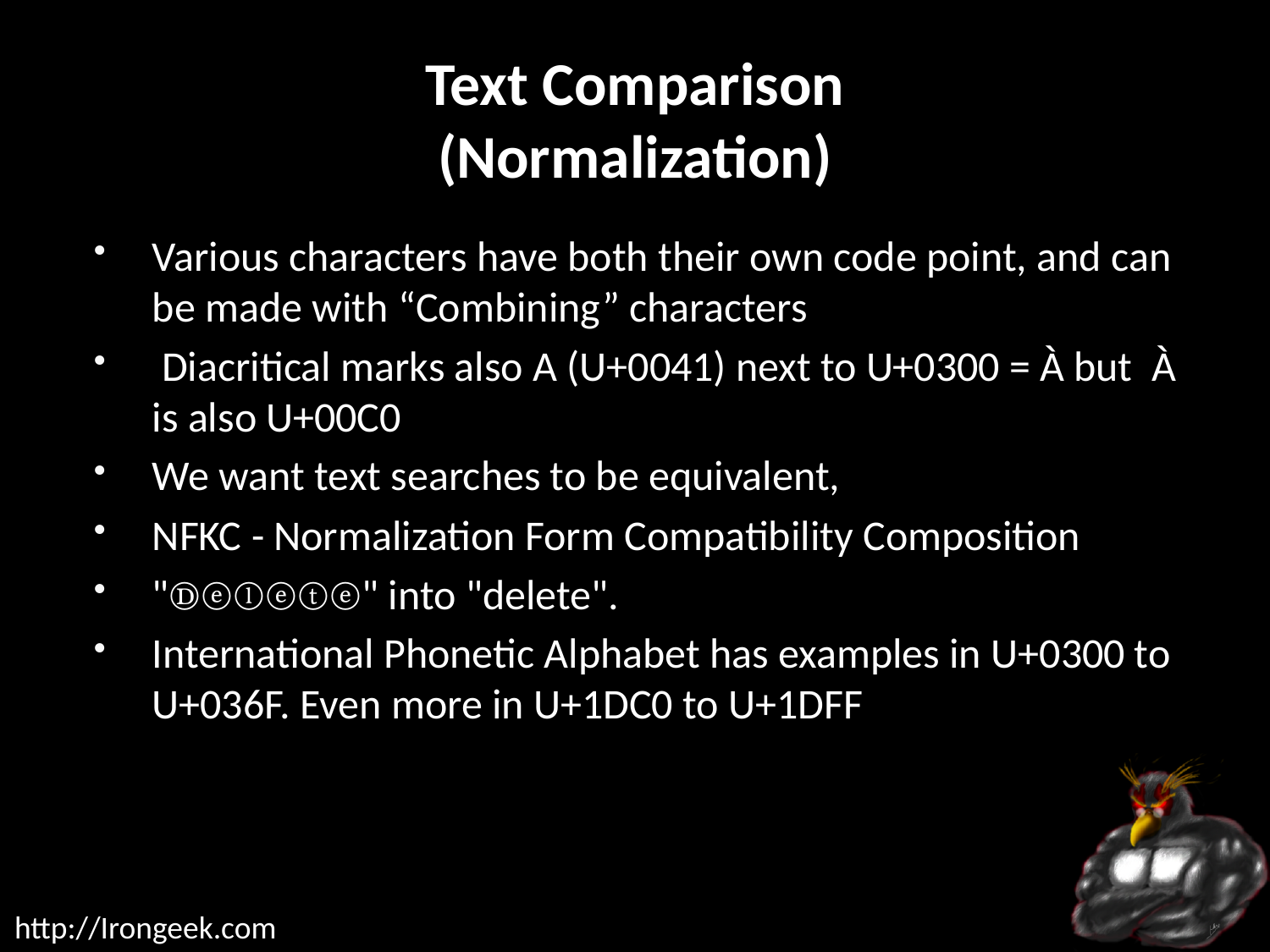

# Text Comparison (Normalization)
Various characters have both their own code point, and can be made with “Combining” characters
 Diacritical marks also A (U+0041) next to U+0300 = À but  À is also U+00C0
We want text searches to be equivalent,
NFKC - Normalization Form Compatibility Composition
"Ⓓⓔⓛⓔⓣⓔ" into "delete".
International Phonetic Alphabet has examples in U+0300 to U+036F. Even more in U+1DC0 to U+1DFF